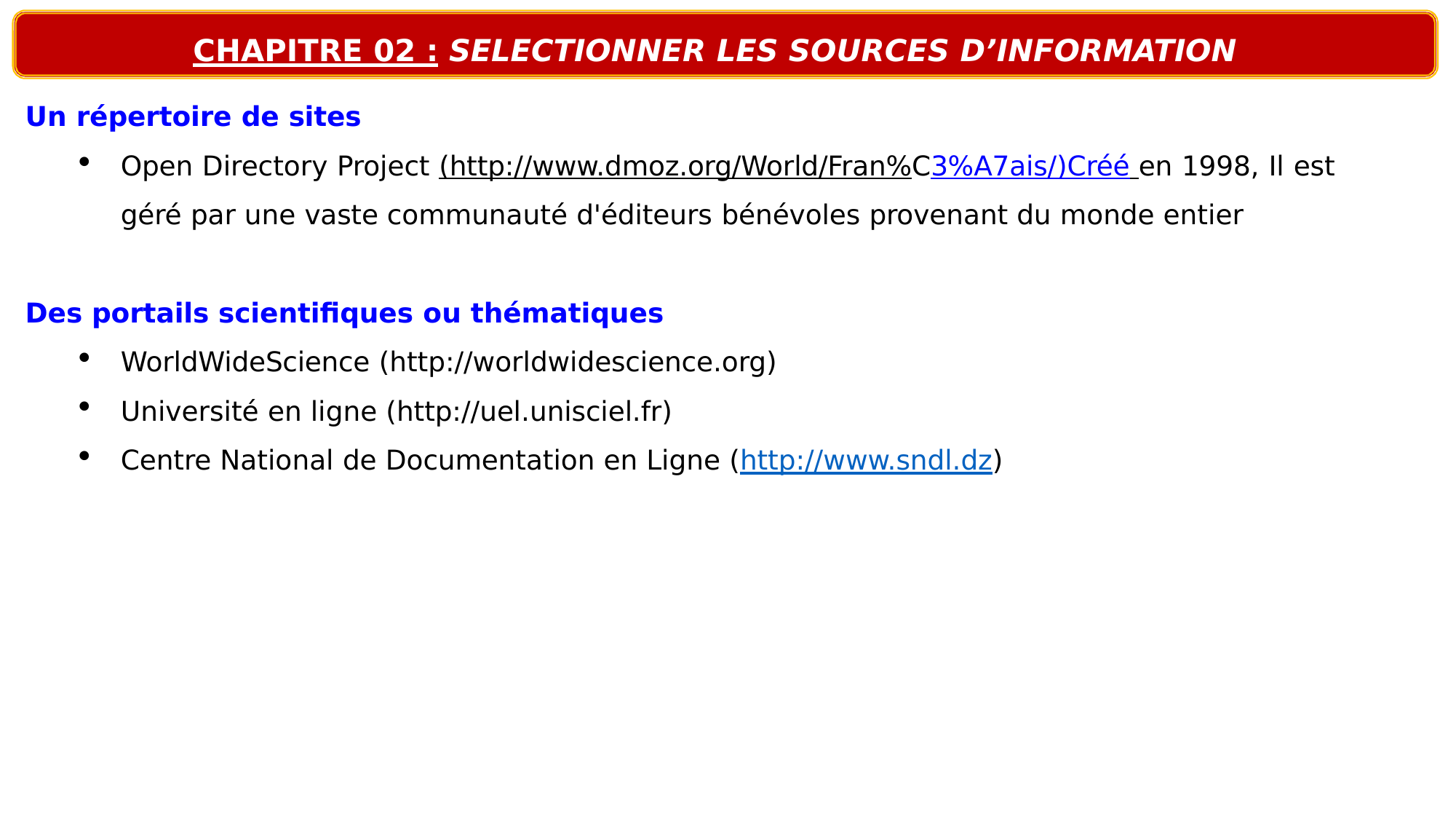

# CHAPITRE 02 : SELECTIONNER LES SOURCES D’INFORMATION
Un répertoire de sites
Open Directory Project (http://www.dmoz.org/World/Fran%C3%A7ais/)Créé en 1998, Il est  géré par une vaste communauté d'éditeurs bénévoles provenant du monde entier

Des portails scientifiques ou thématiques
WorldWideScience (http://worldwidescience.org)
Université en ligne (http://uel.unisciel.fr)
Centre National de Documentation en Ligne (http://www.sndl.dz)